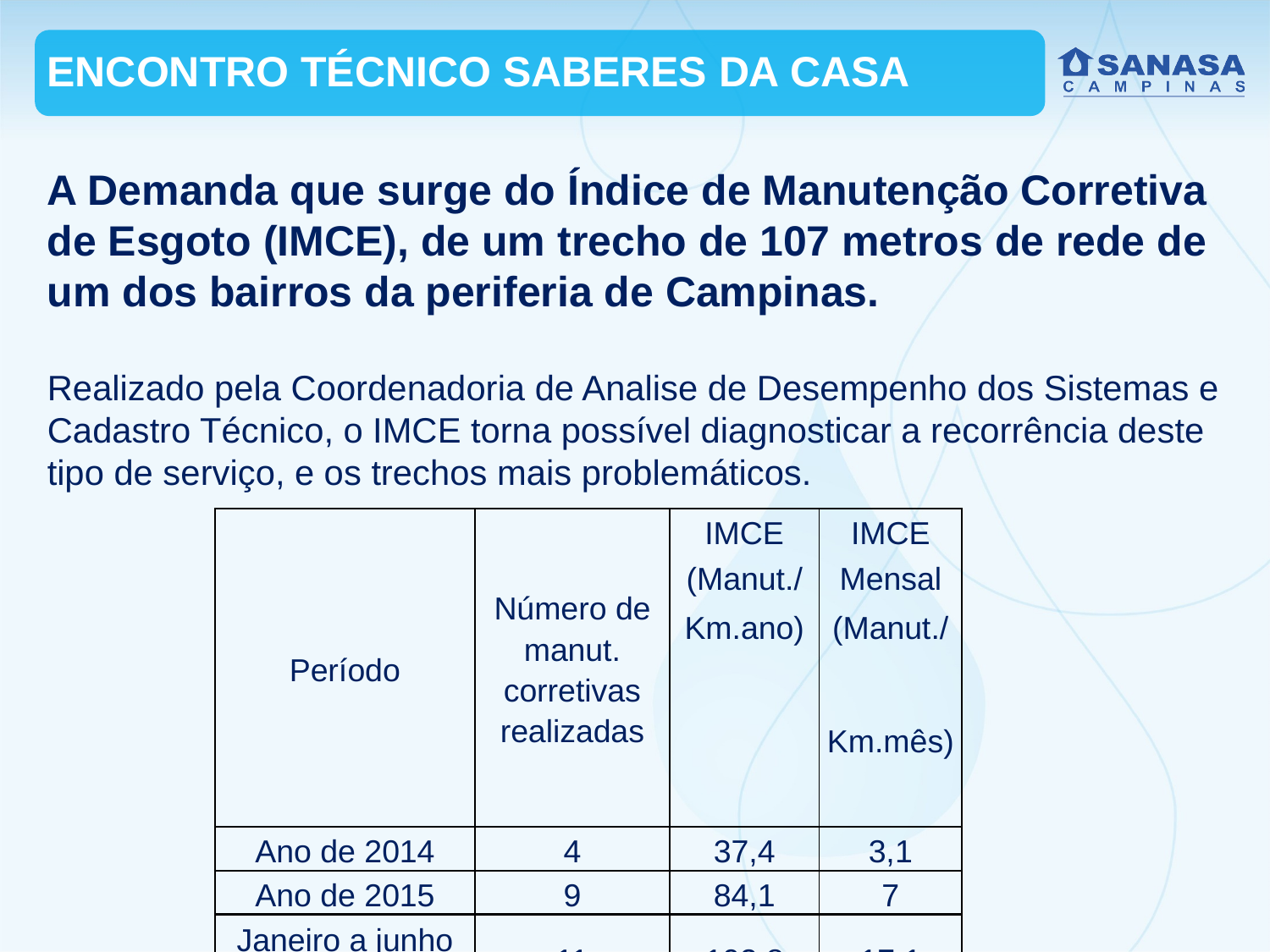

ENCONTRO TÉCNICO SABERES DA CASA
A Demanda que surge do Índice de Manutenção Corretiva de Esgoto (IMCE), de um trecho de 107 metros de rede de um dos bairros da periferia de Campinas.

Realizado pela Coordenadoria de Analise de Desempenho dos Sistemas e Cadastro Técnico, o IMCE torna possível diagnosticar a recorrência deste tipo de serviço, e os trechos mais problemáticos.

| Período | Número de manut. corretivas realizadas | IMCE | IMCE |
| --- | --- | --- | --- |
|  |  | (Manut./ | Mensal |
|  |  | Km.ano) | (Manut./ |
|  |  |  | Km.mês) |
| Ano de 2014 | 4 | 37,4 | 3,1 |
| Ano de 2015 | 9 | 84,1 | 7 |
| Janeiro a junho de 2016 | 11 | 102,8 | 17,1 |